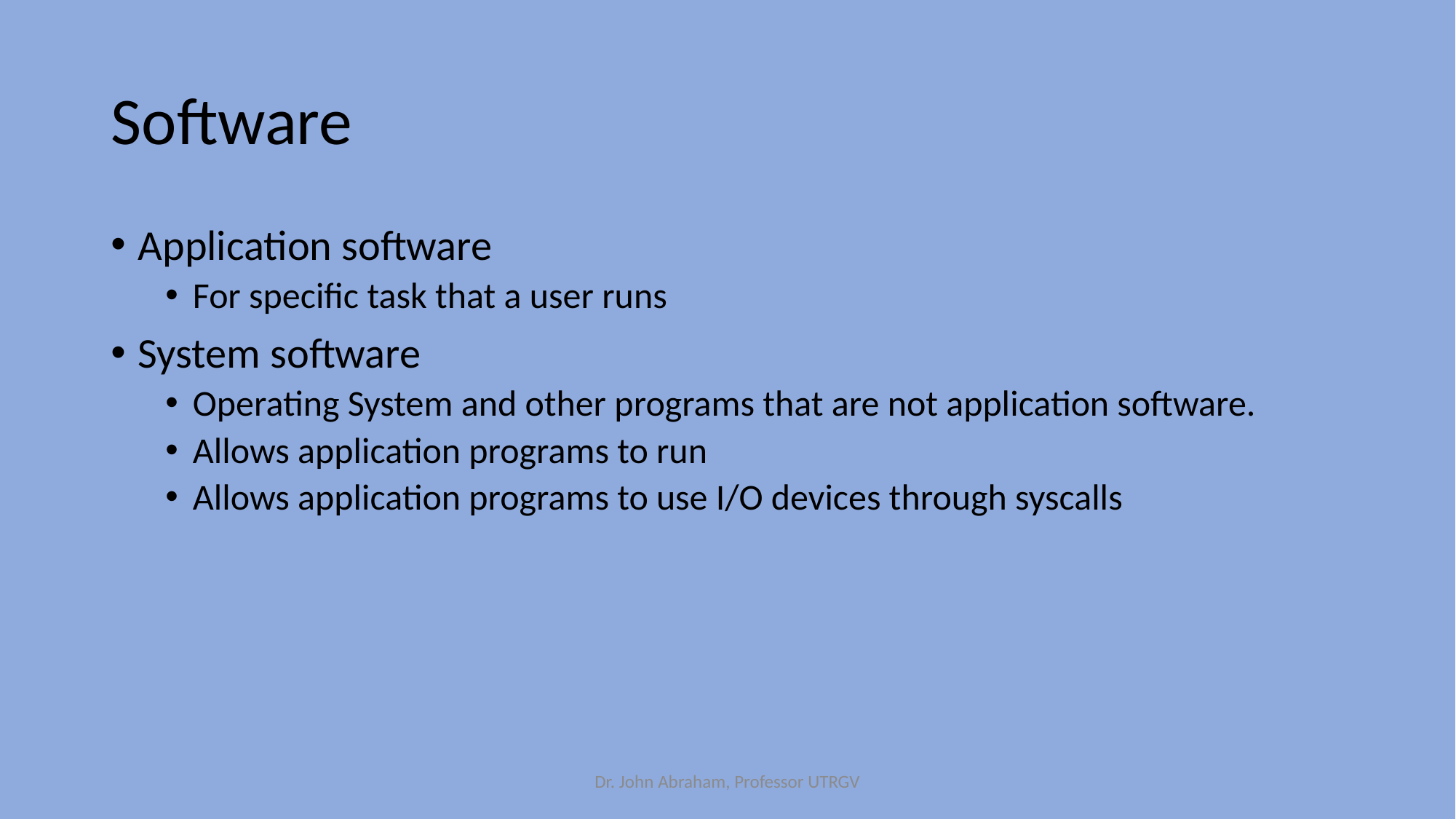

# Software
Application software
For specific task that a user runs
System software
Operating System and other programs that are not application software.
Allows application programs to run
Allows application programs to use I/O devices through syscalls
Dr. John Abraham, Professor UTRGV